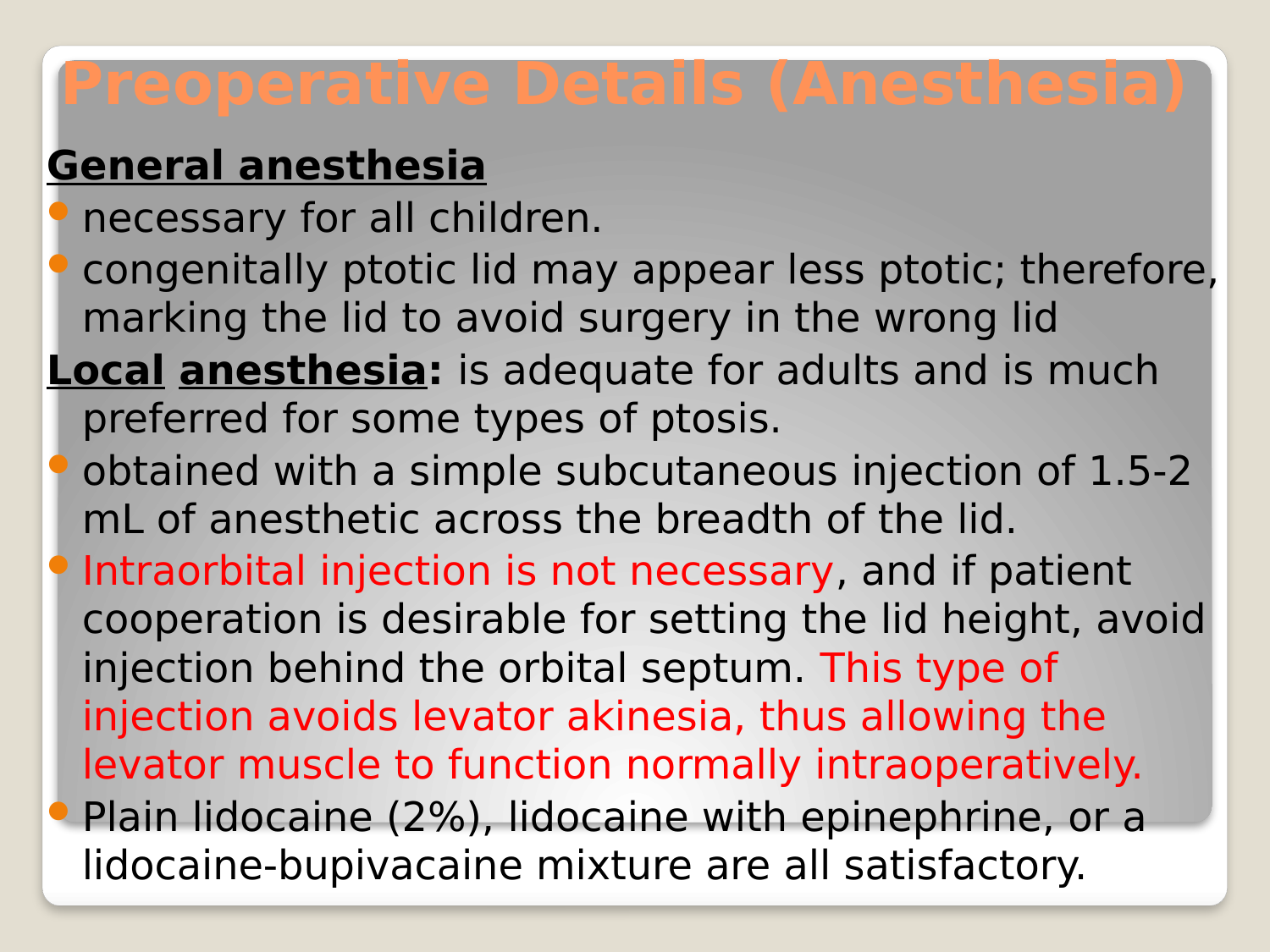

# Preoperative Details (Anesthesia)
General anesthesia
necessary for all children.
congenitally ptotic lid may appear less ptotic; therefore, marking the lid to avoid surgery in the wrong lid
Local anesthesia: is adequate for adults and is much preferred for some types of ptosis.
obtained with a simple subcutaneous injection of 1.5-2 mL of anesthetic across the breadth of the lid.
Intraorbital injection is not necessary, and if patient cooperation is desirable for setting the lid height, avoid injection behind the orbital septum. This type of injection avoids levator akinesia, thus allowing the levator muscle to function normally intraoperatively.
Plain lidocaine (2%), lidocaine with epinephrine, or a lidocaine-bupivacaine mixture are all satisfactory.